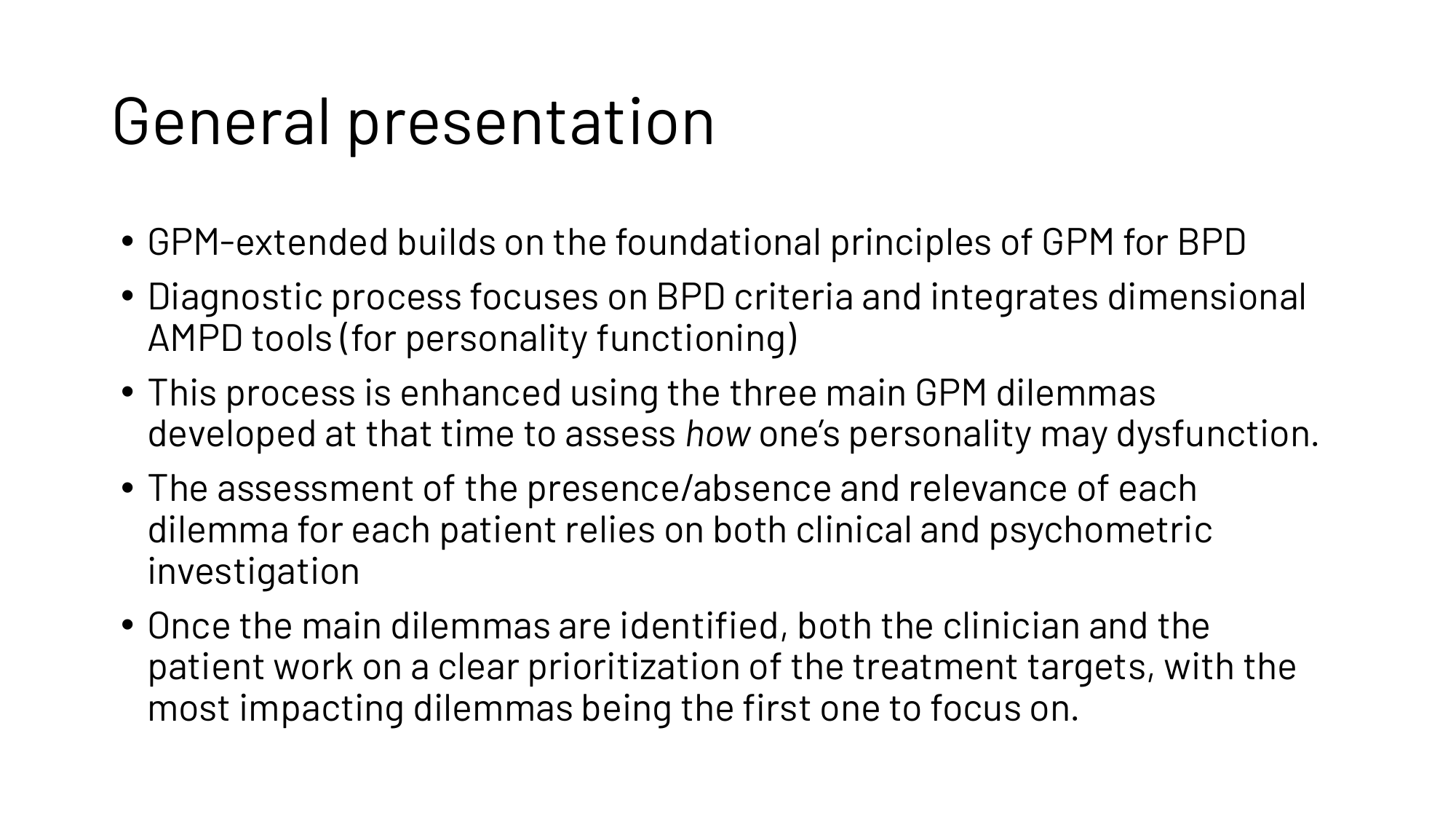

# General presentation
GPM-extended builds on the foundational principles of GPM for BPD
Diagnostic process focuses on BPD criteria and integrates dimensional AMPD tools (for personality functioning)
This process is enhanced using the three main GPM dilemmas developed at that time to assess how one’s personality may dysfunction.
The assessment of the presence/absence and relevance of each dilemma for each patient relies on both clinical and psychometric investigation
Once the main dilemmas are identified, both the clinician and the patient work on a clear prioritization of the treatment targets, with the most impacting dilemmas being the first one to focus on.